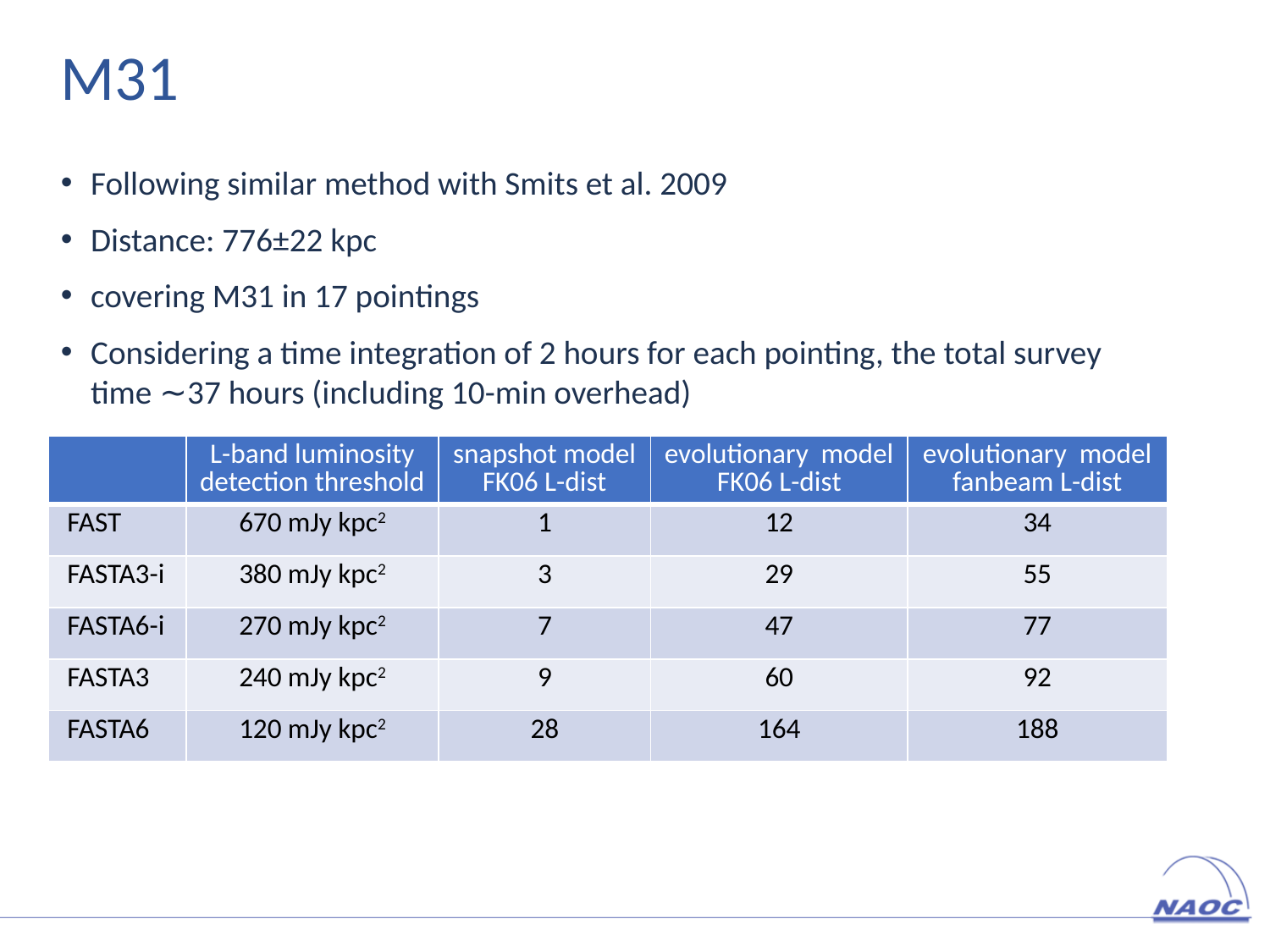

# M31
Following similar method with Smits et al. 2009
Distance: 776±22 kpc
covering M31 in 17 pointings
Considering a time integration of 2 hours for each pointing, the total survey time ∼37 hours (including 10-min overhead)

|  | L-band luminosity detection threshold | snapshot model FK06 L-dist | evolutionary model FK06 L-dist | evolutionary model fanbeam L-dist |
| --- | --- | --- | --- | --- |
| FAST | 670 mJy kpc2 | 1 | 12 | 34 |
| FASTA3-i | 380 mJy kpc2 | 3 | 29 | 55 |
| FASTA6-i | 270 mJy kpc2 | 7 | 47 | 77 |
| FASTA3 | 240 mJy kpc2 | 9 | 60 | 92 |
| FASTA6 | 120 mJy kpc2 | 28 | 164 | 188 |